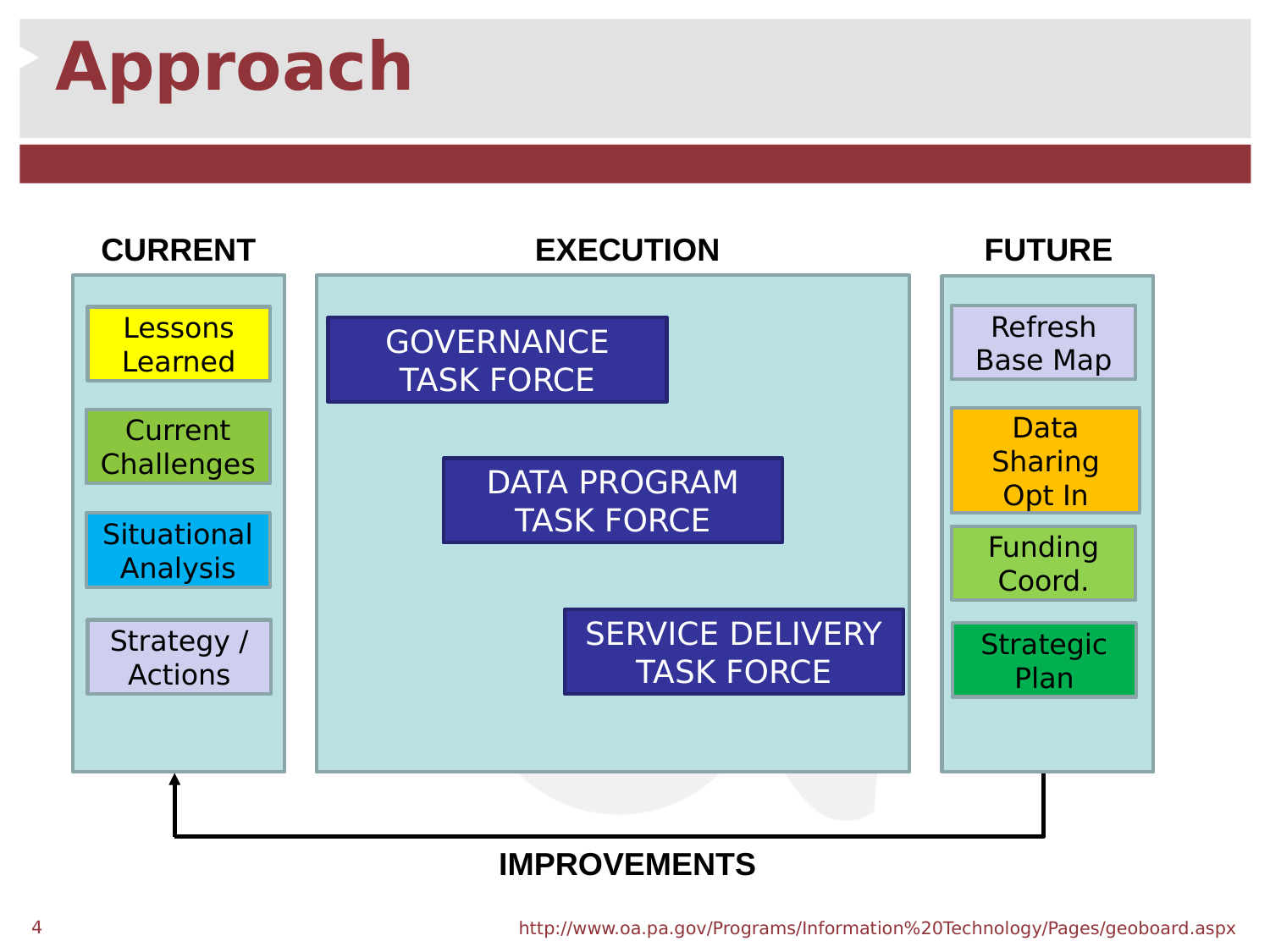

# Approach
CURRENT
EXECUTION
FUTURE

Refresh Base Map
Lessons Learned
GOVERNANCE TASK FORCE
Data Sharing Opt In
Current Challenges
DATA PROGRAM TASK FORCE
Situational
Analysis
Funding Coord.
SERVICE DELIVERY TASK FORCE
Strategy / Actions
Strategic Plan
IMPROVEMENTS